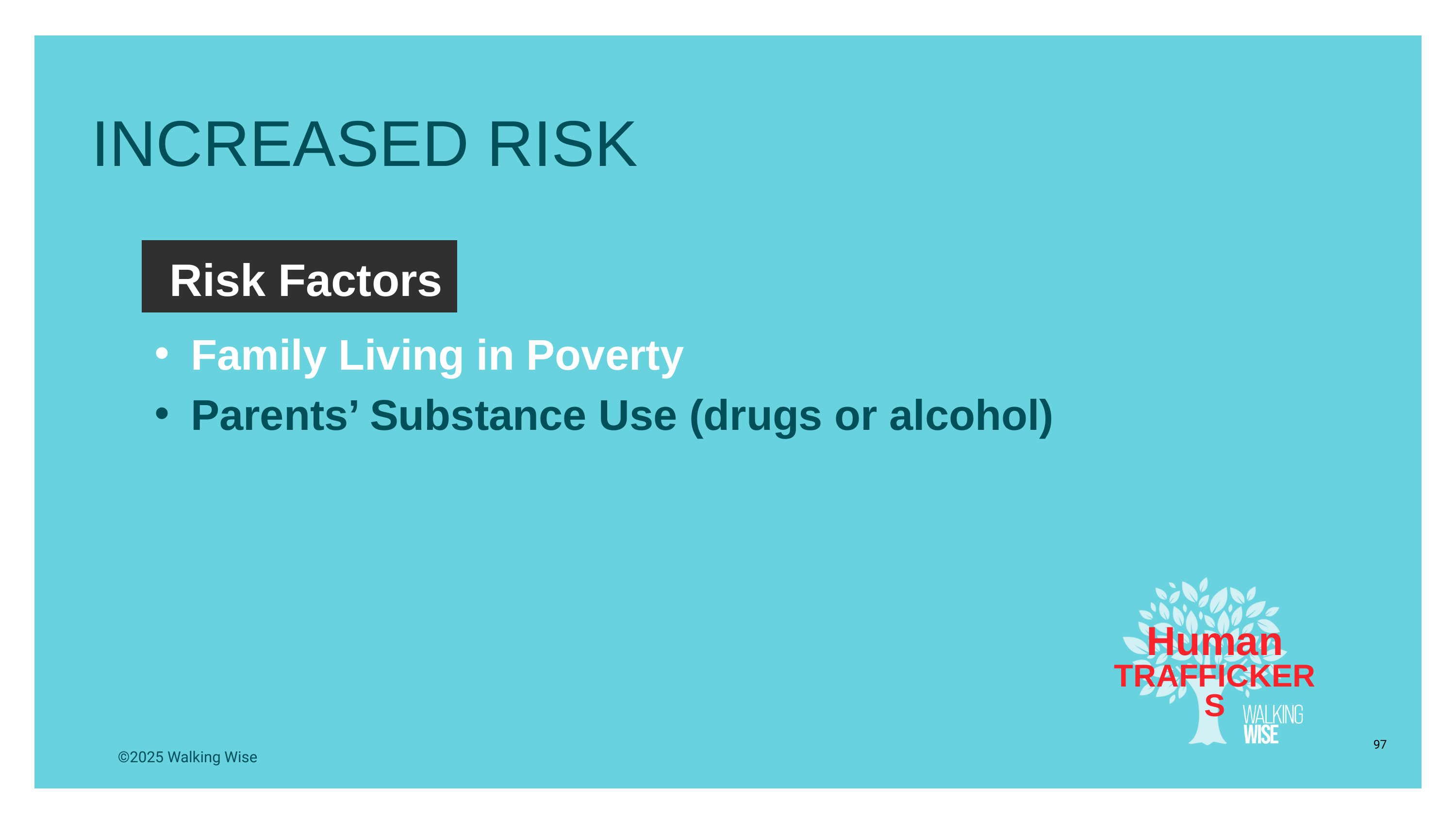

INCREASED RISK

Risk Factors
Family Living in Poverty
Parents’ Substance Use (drugs or alcohol)

Human
TRAFFICKERS

97
©2025 Walking Wise